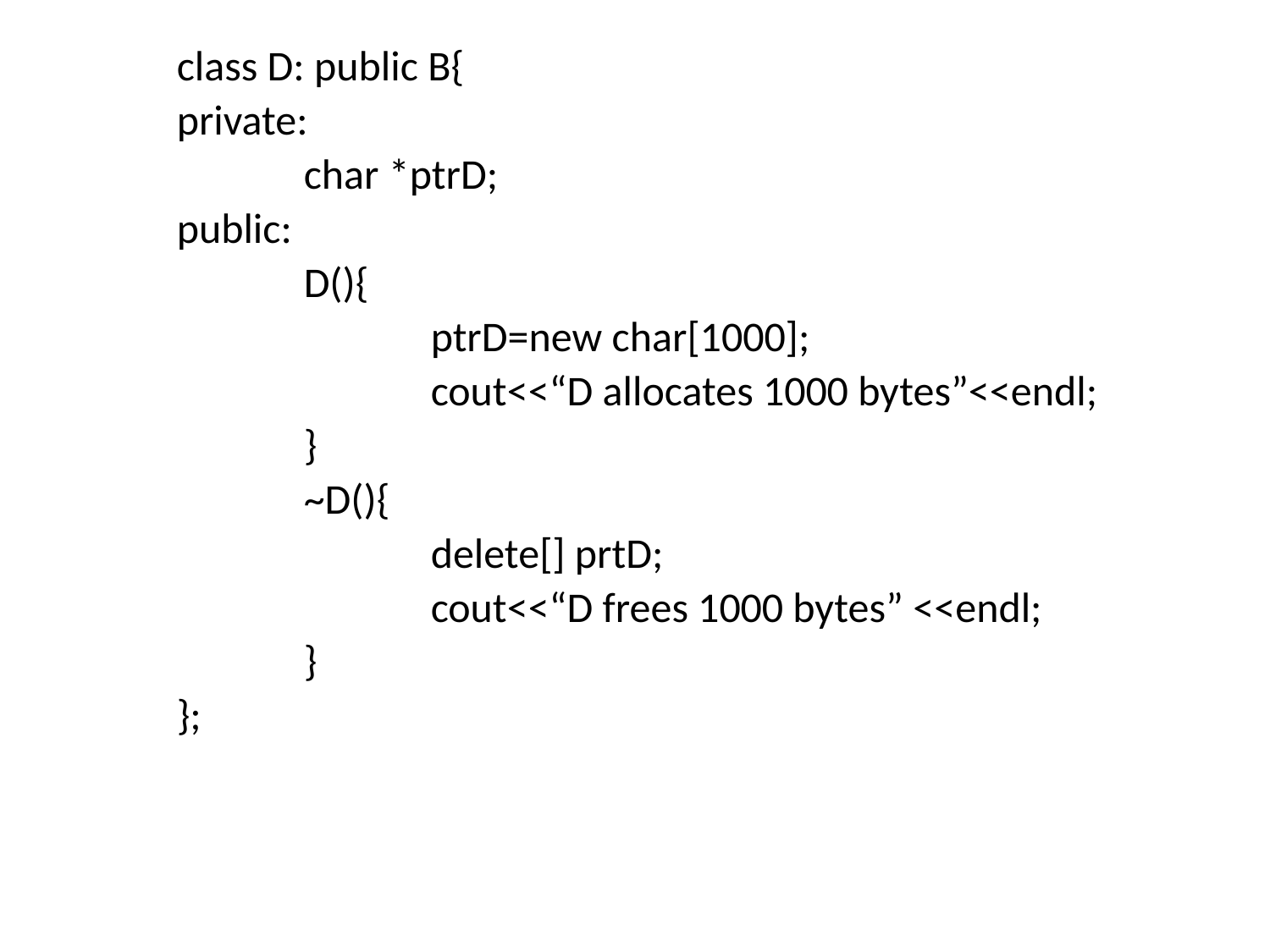

class D: public B{
	private:
		char *ptrD;
	public:
		D(){
			ptrD=new char[1000];
			cout<<“D allocates 1000 bytes”<<endl;
		}
		~D(){
			delete[] prtD;
			cout<<“D frees 1000 bytes” <<endl;
		}
	};